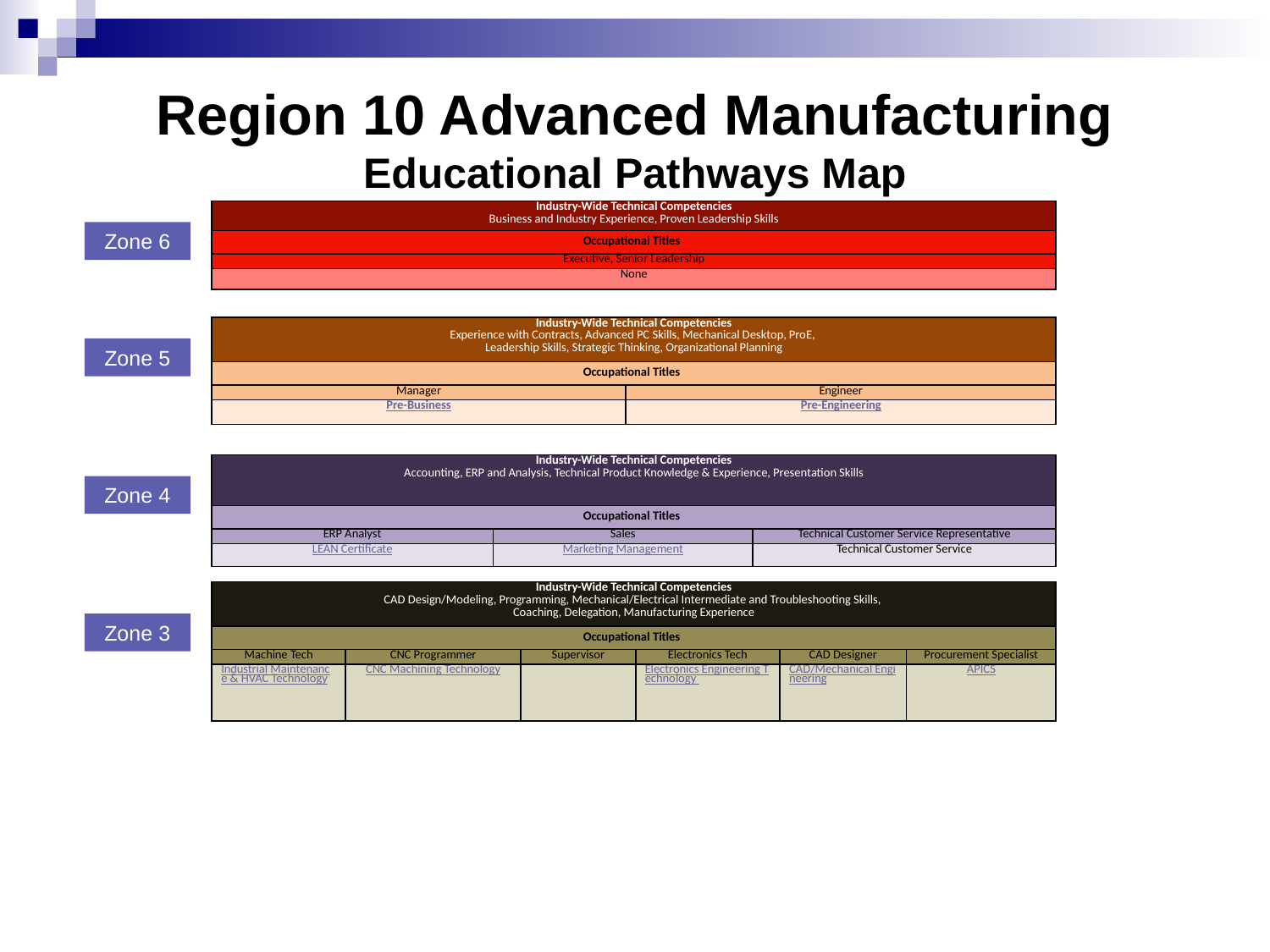

Region 10 Advanced Manufacturing
Educational Pathways Map
| Industry-Wide Technical Competencies Business and Industry Experience, Proven Leadership Skills |
| --- |
| Occupational Titles |
| Executive, Senior Leadership |
| None |
Zone 6
| Industry-Wide Technical Competencies Experience with Contracts, Advanced PC Skills, Mechanical Desktop, ProE, Leadership Skills, Strategic Thinking, Organizational Planning |  |
| --- | --- |
| Occupational Titles |  |
| Manager | Engineer |
| Pre-Business | Pre-Engineering |
Zone 5
| Industry-Wide Technical Competencies Accounting, ERP and Analysis, Technical Product Knowledge & Experience, Presentation Skills |  |  |
| --- | --- | --- |
| Occupational Titles |  |  |
| ERP Analyst | Sales | Technical Customer Service Representative |
| LEAN Certificate | Marketing Management | Technical Customer Service |
Zone 4
| Industry-Wide Technical Competencies CAD Design/Modeling, Programming, Mechanical/Electrical Intermediate and Troubleshooting Skills, Coaching, Delegation, Manufacturing Experience |  |  |  |  |  |
| --- | --- | --- | --- | --- | --- |
| Occupational Titles |  |  |  |  |  |
| Machine Tech | CNC Programmer | Supervisor | Electronics Tech | CAD Designer | Procurement Specialist |
| Industrial Maintenance & HVAC Technology | CNC Machining Technology |  | Electronics Engineering Technology | CAD/Mechanical Engineering | APICS |
Zone 3